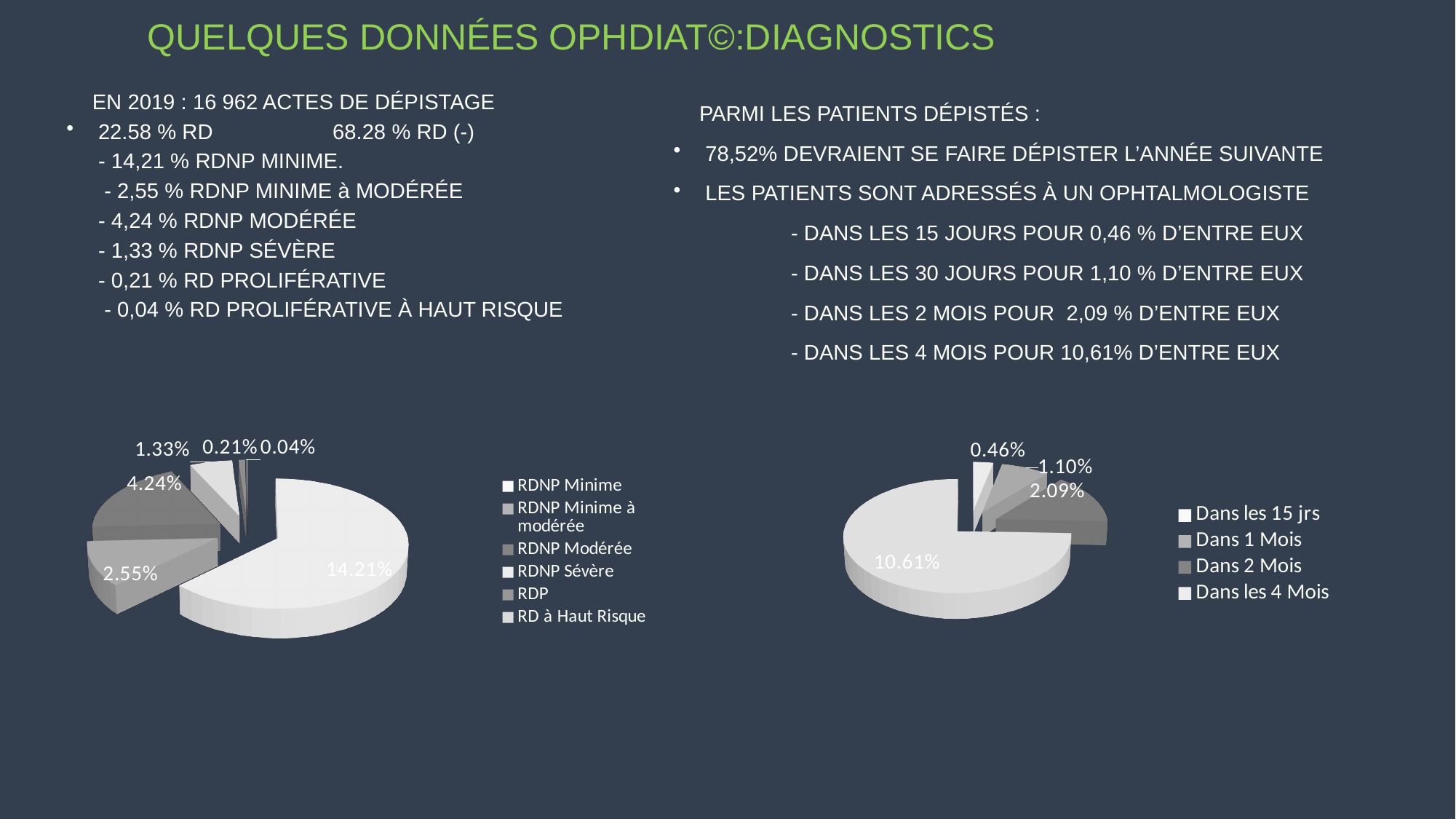

QUELQUES DONNÉES OPHDIAT©:DIAGNOSTICS
EN 2019 : 16 962 ACTES DE DÉPISTAGE
 22.58 % RD                    68.28 % RD (-)
 - 14,21 % RDNP MINIME.
  - 2,55 % RDNP MINIME à MODÉRÉE
 - 4,24 % RDNP MODÉRÉE
 - 1,33 % RDNP SÉVÈRE
 - 0,21 % RD PROLIFÉRATIVE
  - 0,04 % RD PROLIFÉRATIVE À HAUT RISQUE
PARMI LES PATIENTS DÉPISTÉS :
 78,52% DEVRAIENT SE FAIRE DÉPISTER L’ANNÉE SUIVANTE
 LES PATIENTS SONT ADRESSÉS À UN OPHTALMOLOGISTE
   - DANS LES 15 JOURS POUR 0,46 % D’ENTRE EUX
   - DANS LES 30 JOURS POUR 1,10 % D’ENTRE EUX
   - DANS LES 2 MOIS POUR  2,09 % D’ENTRE EUX
   - DANS LES 4 MOIS POUR 10,61% D’ENTRE EUX

[unsupported chart]

[unsupported chart]